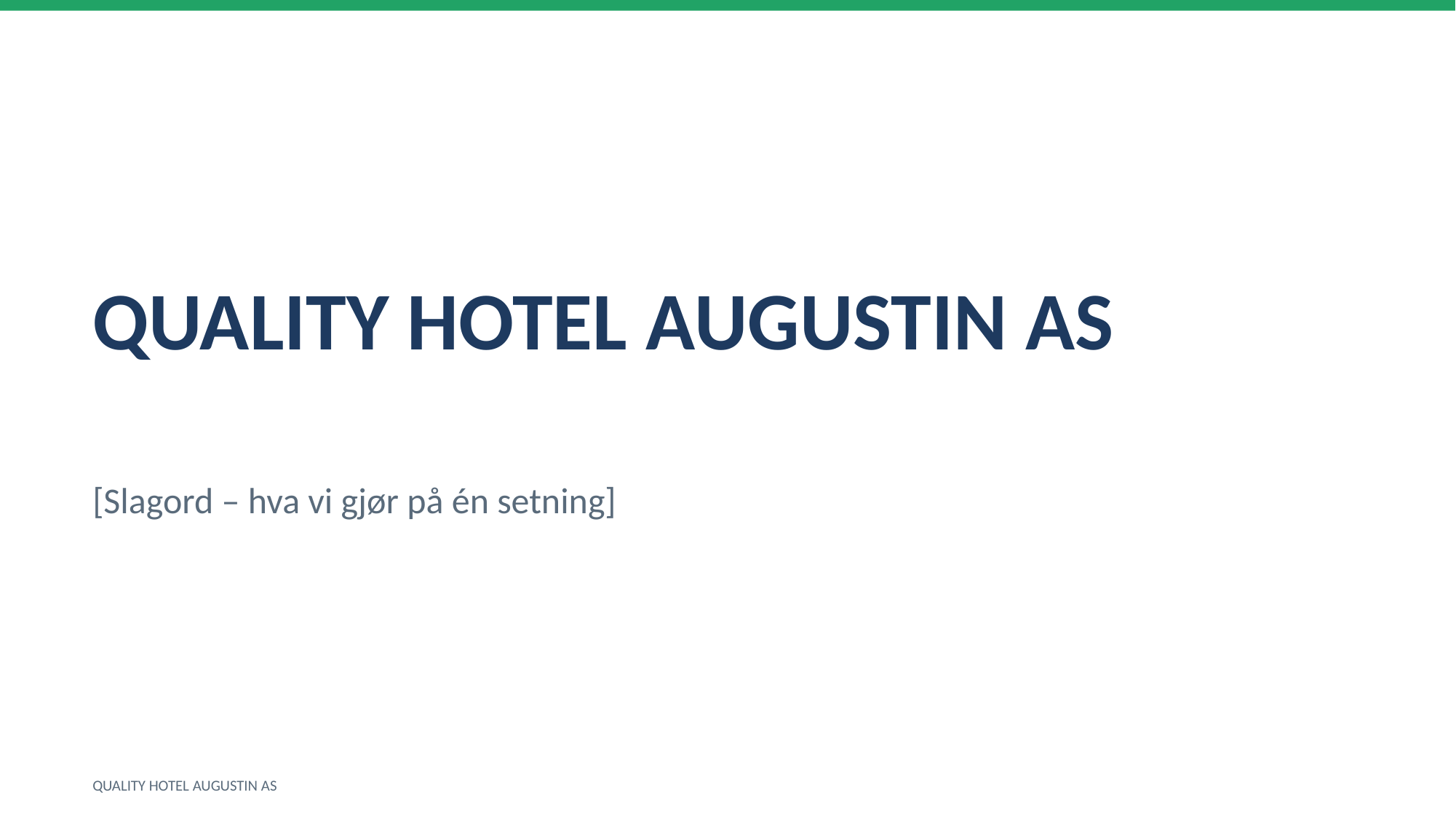

QUALITY HOTEL AUGUSTIN AS
[Slagord – hva vi gjør på én setning]
QUALITY HOTEL AUGUSTIN AS